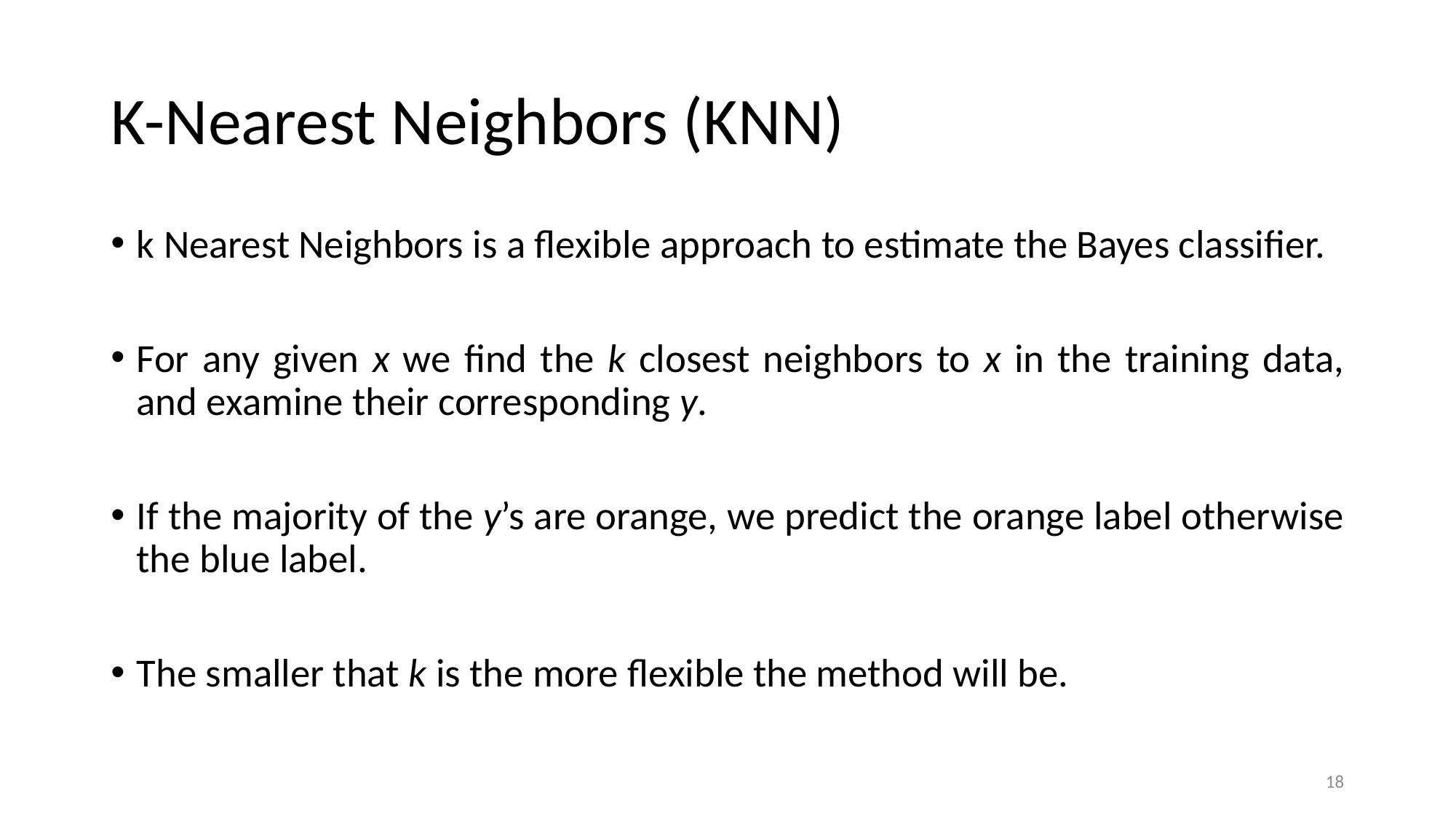

# K-Nearest Neighbors (KNN)
k Nearest Neighbors is a flexible approach to estimate the Bayes classifier.

For any given x we find the k closest neighbors to x in the training data, and examine their corresponding y.

If the majority of the y’s are orange, we predict the orange label otherwise the blue label.

The smaller that k is the more flexible the method will be.

18